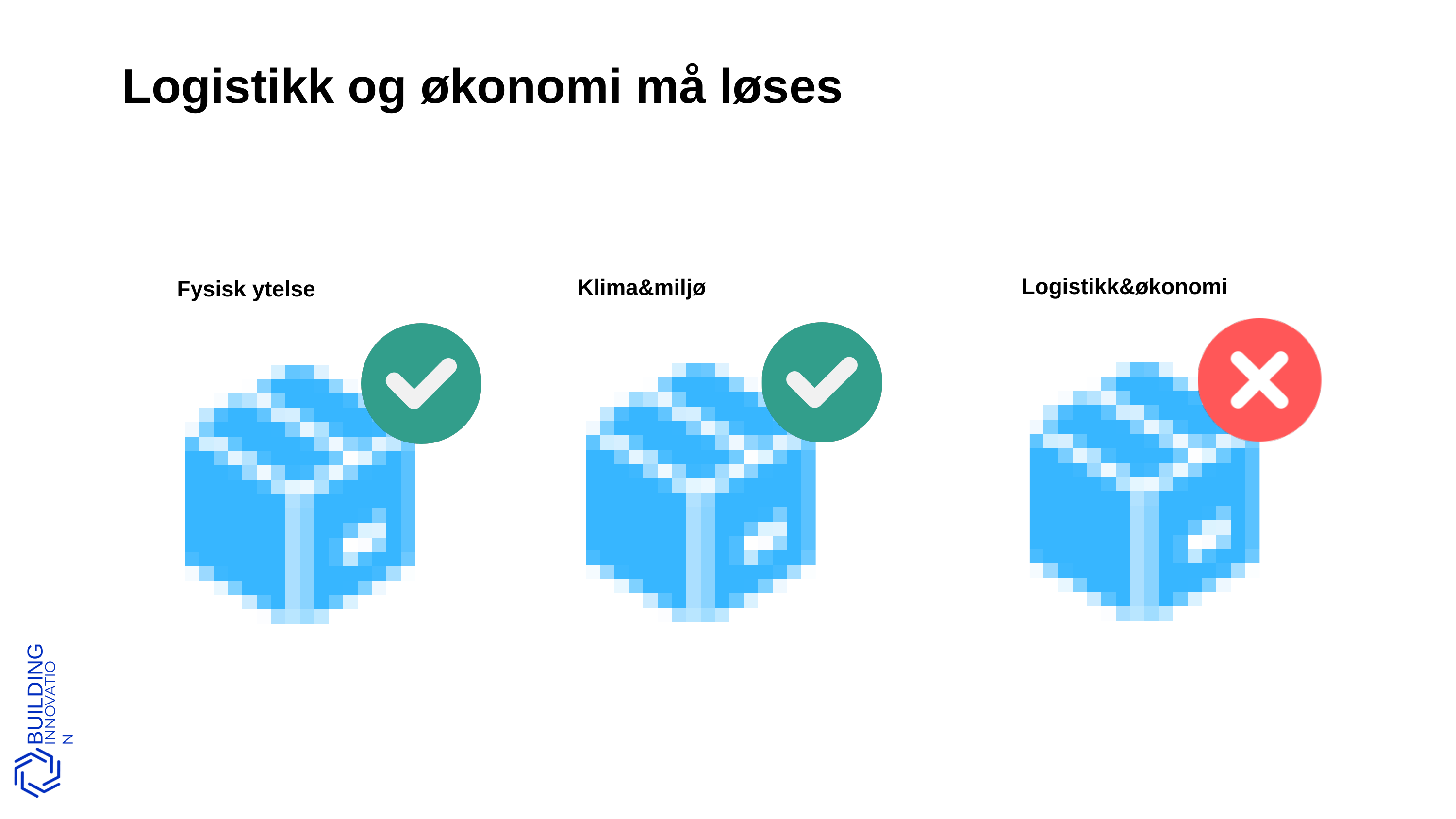

Logistikk og økonomi må løses
Logistikk&økonomi
Klima&miljø
Fysisk ytelse

BUILDING
INNOVATION